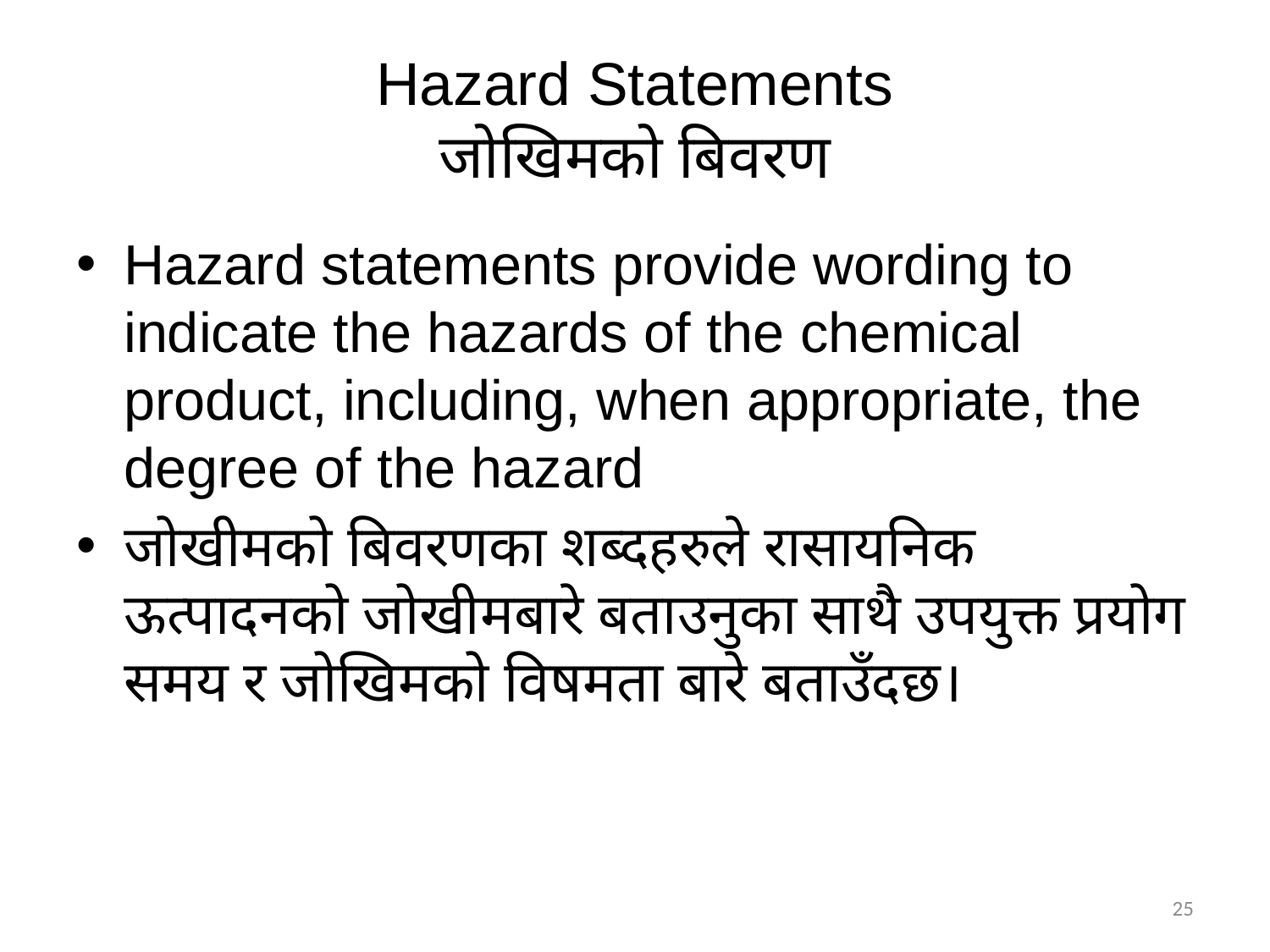

# Hazard Statements जोखिमको बिवरण
Hazard statements provide wording to indicate the hazards of the chemical product, including, when appropriate, the degree of the hazard
जोखीमको बिवरणका शब्दहरुले रासायनिक ऊत्पादनको जोखीमबारे बताउनुका साथै उपयुक्त प्रयोग समय र जोखिमको विषमता बारे बताउँदछ।
25